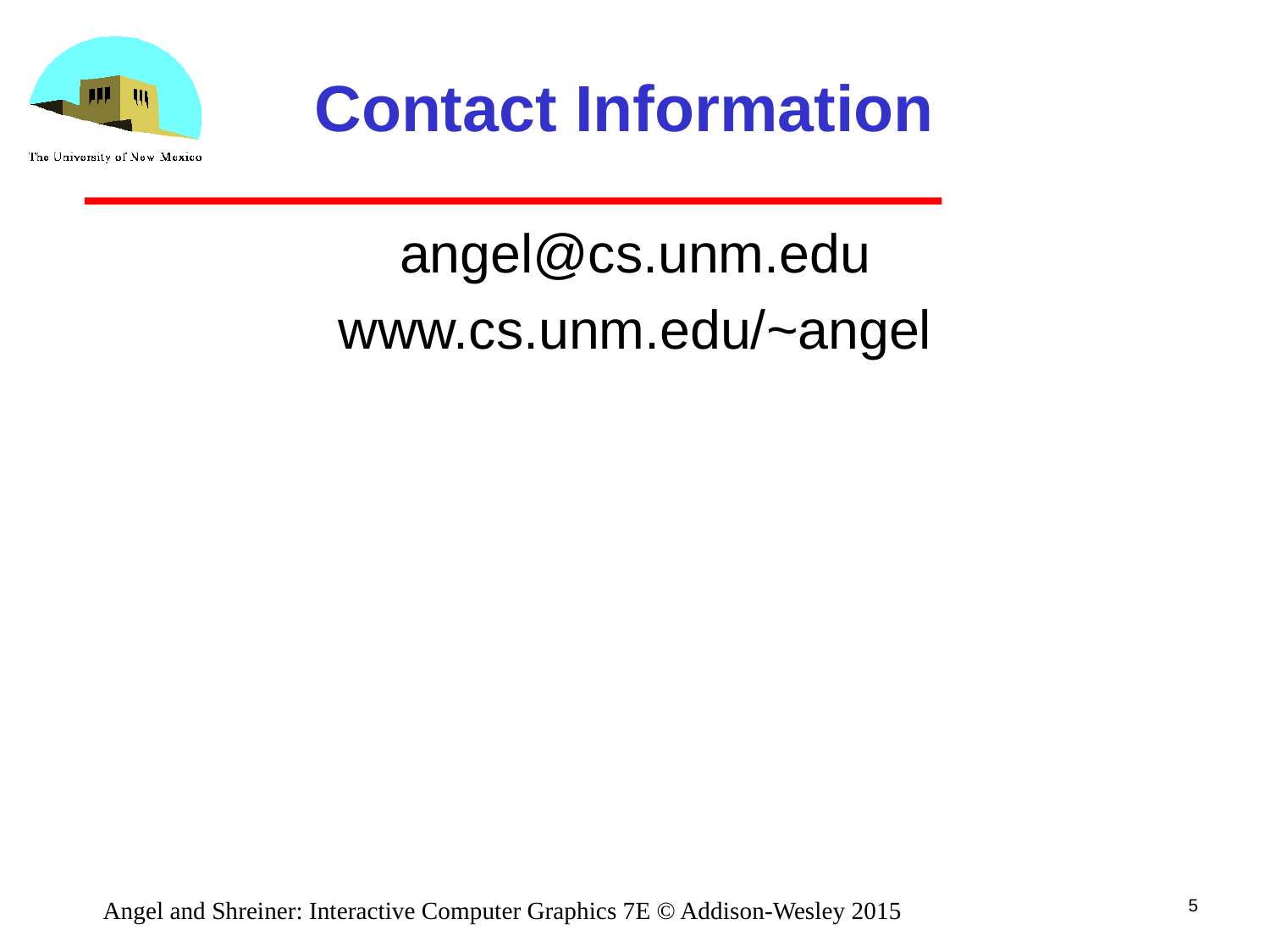

# Contact Information
angel@cs.unm.edu
www.cs.unm.edu/~angel
5
Angel and Shreiner: Interactive Computer Graphics 7E © Addison-Wesley 2015